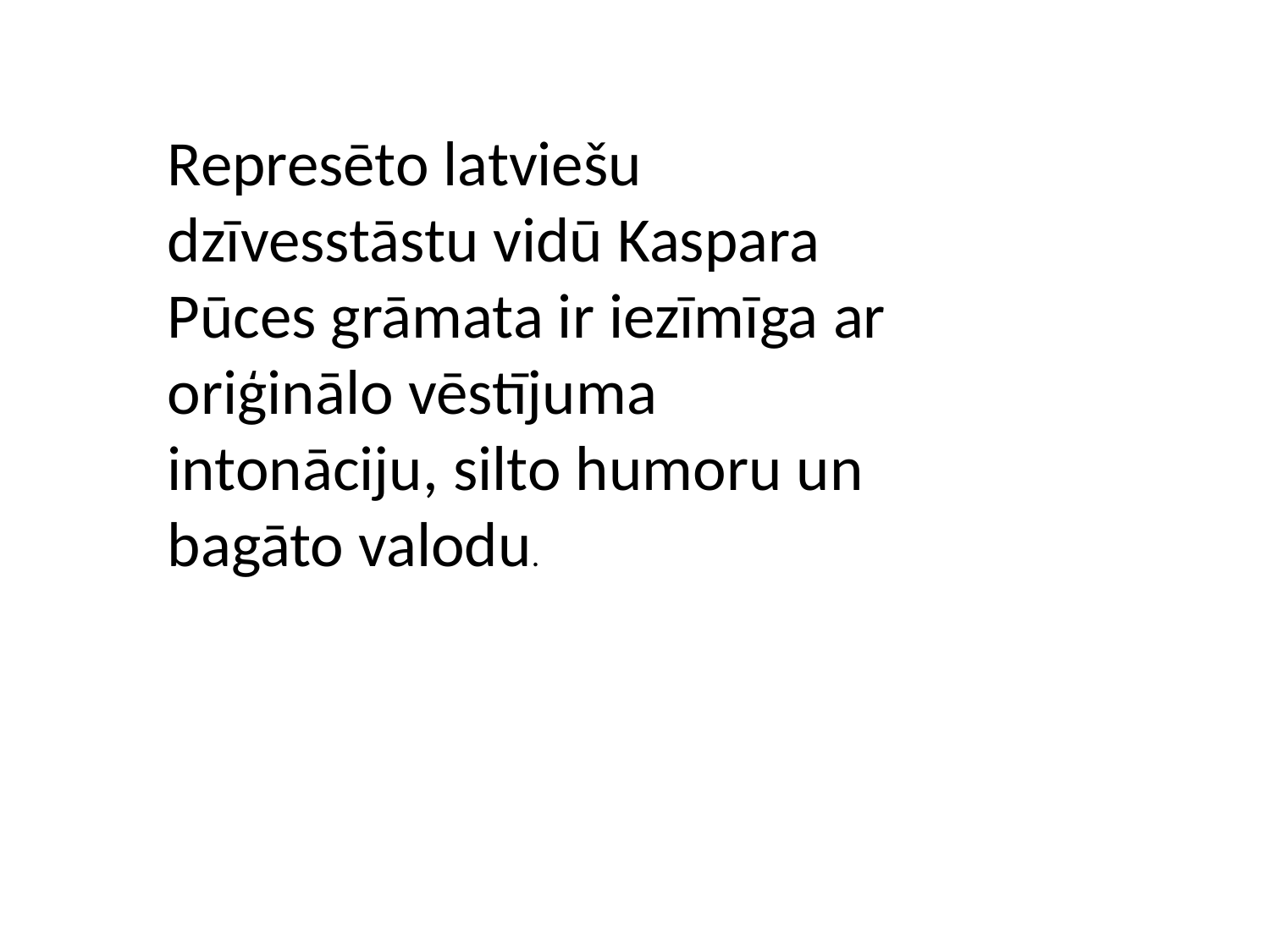

Represēto latviešu dzīvesstāstu vidū Kaspara Pūces grāmata ir iezīmīga ar oriģinālo vēstījuma intonāciju, silto humoru un bagāto valodu.